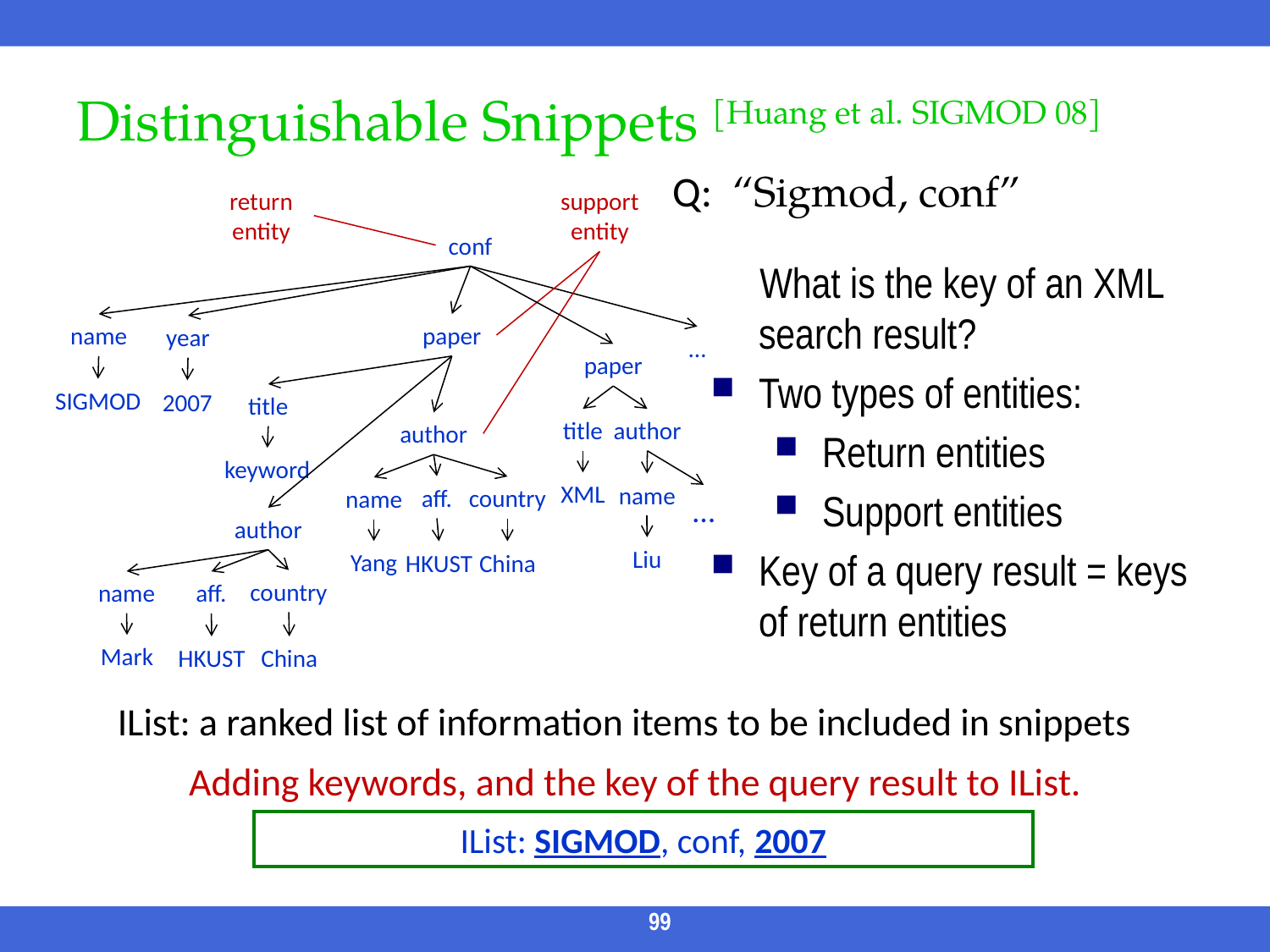

Distinguishable Snippets [Huang et al. SIGMOD 08]
Q:  “Sigmod, conf”
return entity
support entity
conf
     What is the key of an XML search result?
Two types of entities:
Return entities
Support entities
Key of a query result = keys of return entities
name
paper
year
…
paper
SIGMOD
2007
title
title
author
author
keyword
XML
name
aff.
country
name
…
author
Liu
Yang
HKUST
China
country
name
aff.
Mark
HKUST
China
IList: a ranked list of information items to be included in snippets
Adding keywords, and the key of the query result to IList.
IList: SIGMOD, conf, 2007

99